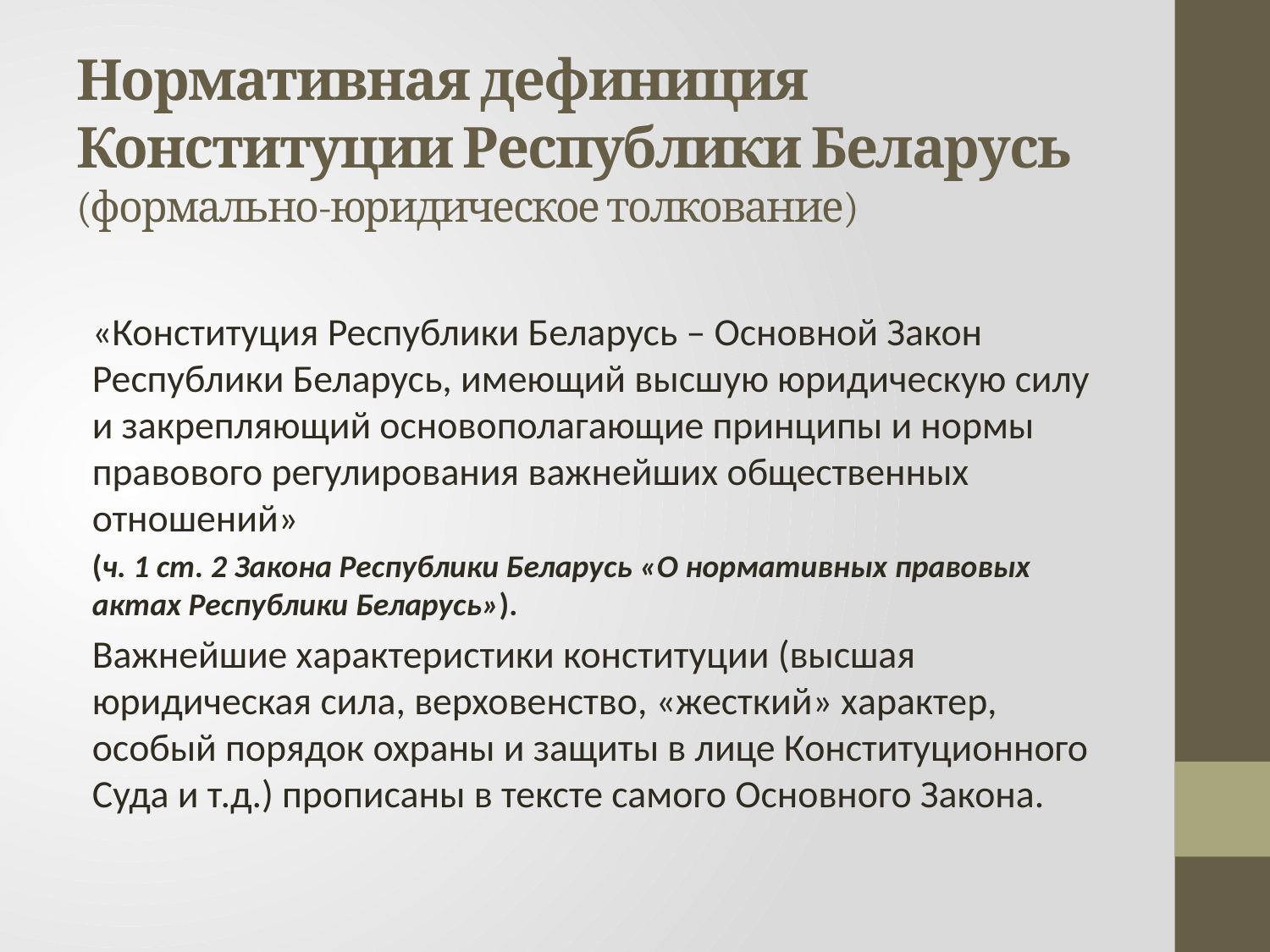

# Нормативная дефиниция Конституции Республики Беларусь (формально-юридическое толкование)

«Конституция Республики Беларусь – Основной Закон Республики Беларусь, имеющий высшую юридическую силу и закрепляющий основополагающие принципы и нормы правового регулирования важнейших общественных отношений»
(ч. 1 ст. 2 Закона Республики Беларусь «О нормативных правовых актах Республики Беларусь»).
Важнейшие характеристики конституции (высшая юридическая сила, верховенство, «жесткий» характер, особый порядок охраны и защиты в лице Конституционного Суда и т.д.) прописаны в тексте самого Основного Закона.